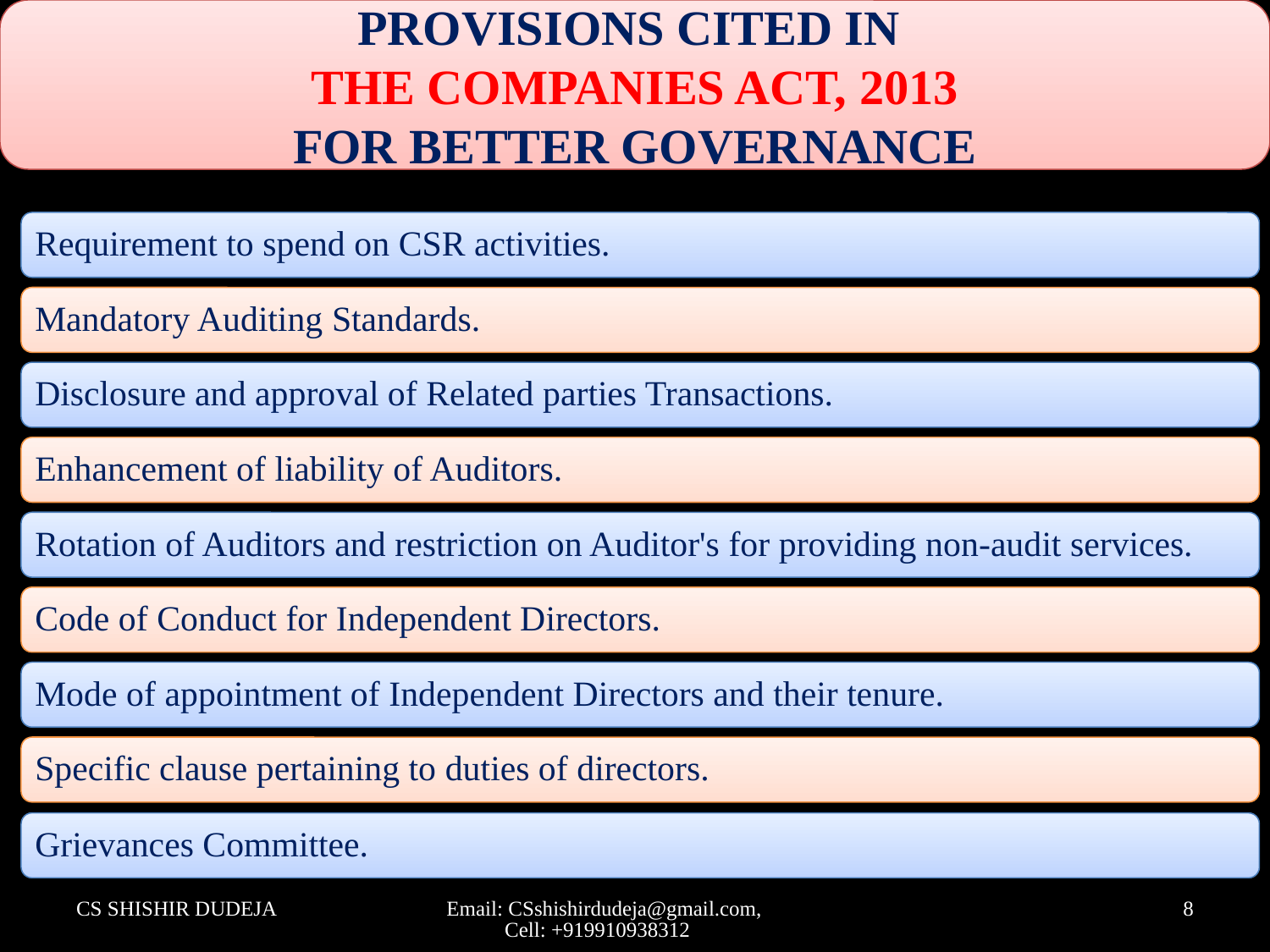

PROVISIONS CITED IN
THE COMPANIES ACT, 2013
FOR BETTER GOVERNANCE
Requirement to spend on CSR activities.
Mandatory Auditing Standards.
Disclosure and approval of Related parties Transactions.
Enhancement of liability of Auditors.
Rotation of Auditors and restriction on Auditor's for providing non-audit services.
Code of Conduct for Independent Directors.
Mode of appointment of Independent Directors and their tenure.
Specific clause pertaining to duties of directors.
Grievances Committee.
CS SHISHIR DUDEJA
Email: CSshishirdudeja@gmail.com,                      Cell: +919910938312
8